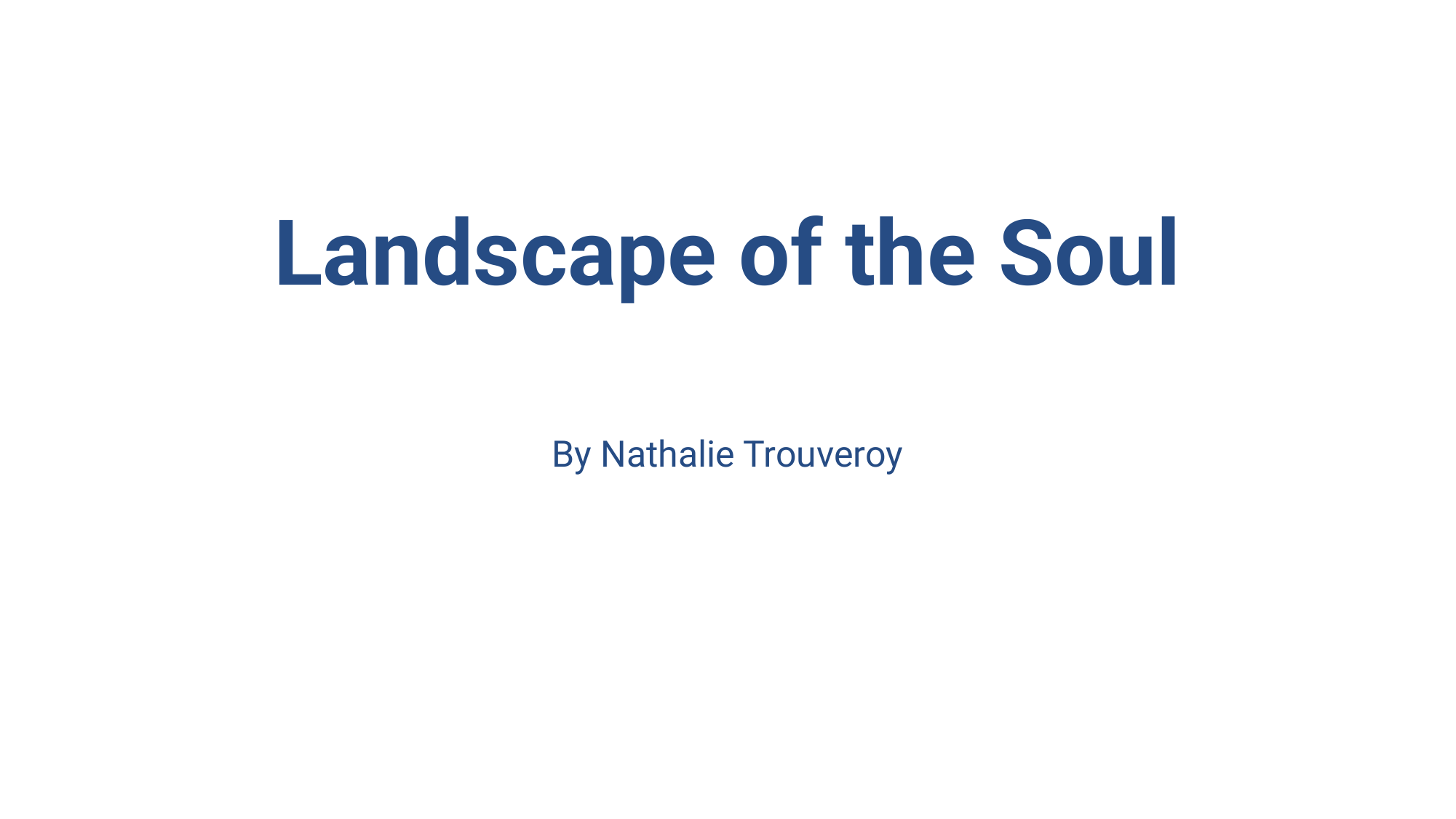

# Landscape of the Soul
By Nathalie Trouveroy